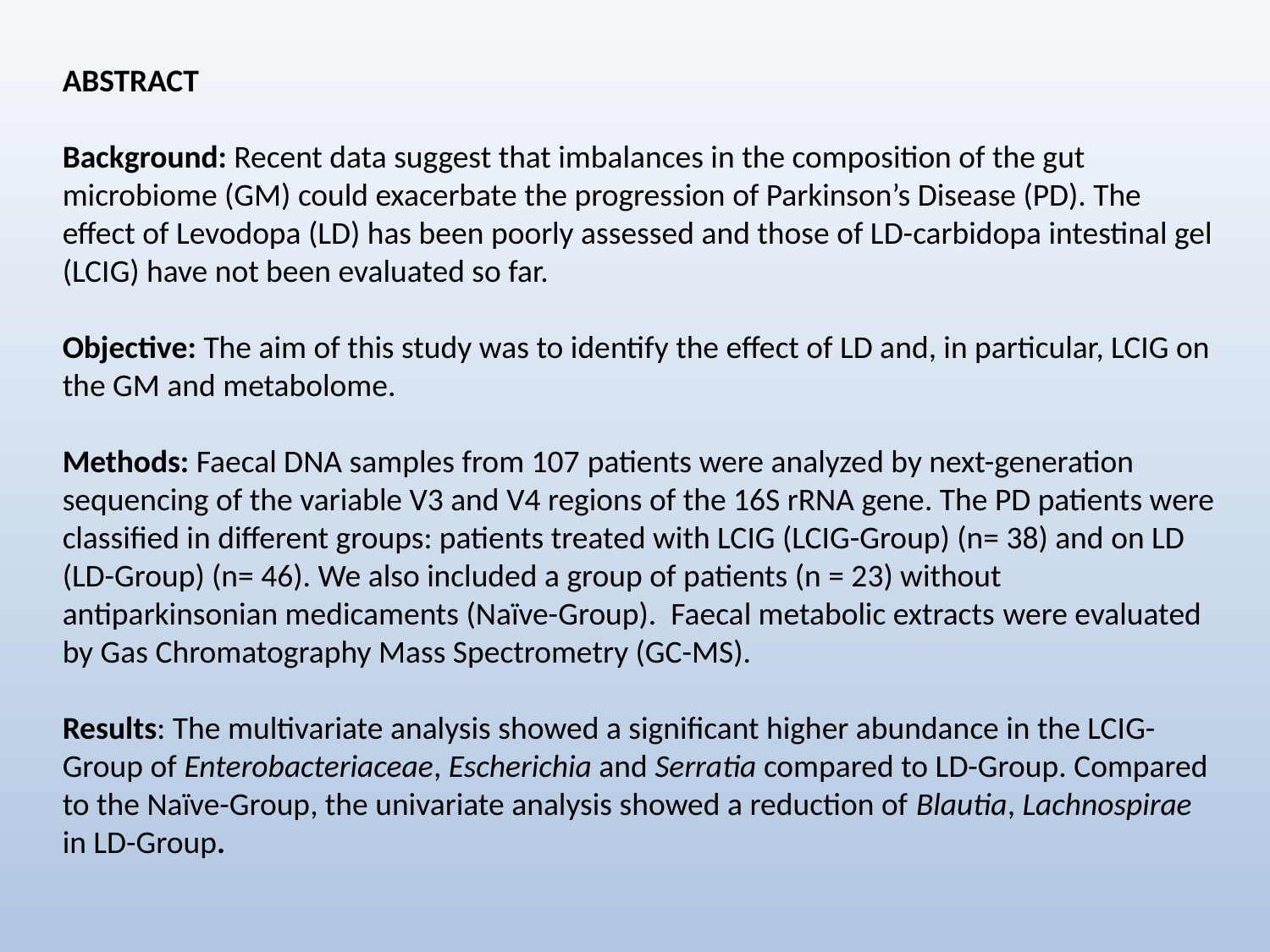

ABSTRACT

Background: Recent data suggest that imbalances in the composition of the gut microbiome (GM) could exacerbate the progression of Parkinson’s Disease (PD). The effect of Levodopa (LD) has been poorly assessed and those of LD-carbidopa intestinal gel (LCIG) have not been evaluated so far.
Objective: The aim of this study was to identify the effect of LD and, in particular, LCIG on the GM and metabolome.

Methods: Faecal DNA samples from 107 patients were analyzed by next-generation sequencing of the variable V3 and V4 regions of the 16S rRNA gene. The PD patients were classified in different groups: patients treated with LCIG (LCIG-Group) (n= 38) and on LD (LD-Group) (n= 46). We also included a group of patients (n = 23) without antiparkinsonian medicaments (Naïve-Group).  Faecal metabolic extracts were evaluated by Gas Chromatography Mass Spectrometry (GC-MS).

Results: The multivariate analysis showed a significant higher abundance in the LCIG-Group of Enterobacteriaceae, Escherichia and Serratia compared to LD-Group. Compared to the Naïve-Group, the univariate analysis showed a reduction of Blautia, Lachnospirae in LD-Group.